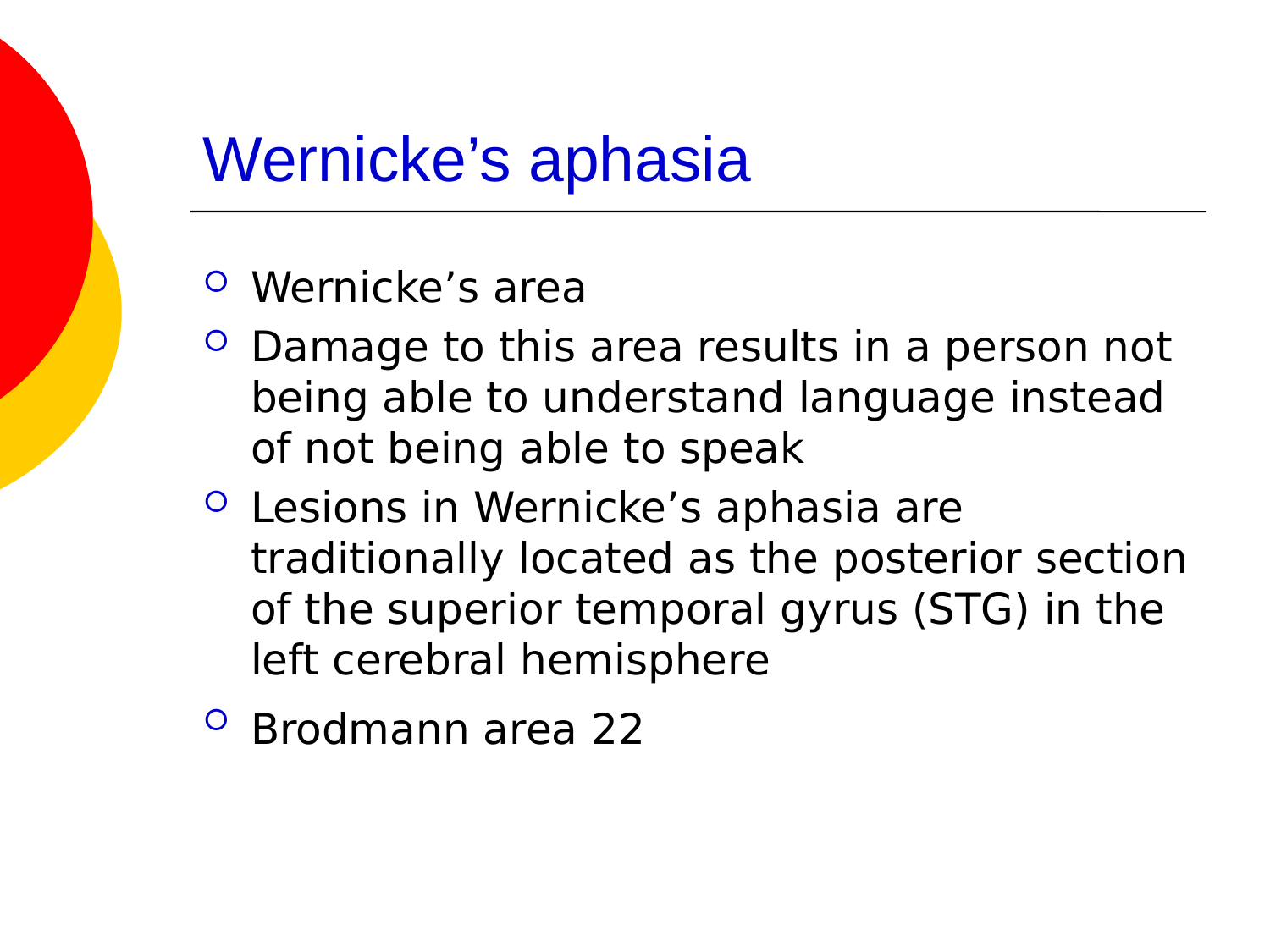

# Wernicke’s aphasia
Wernicke’s area
Damage to this area results in a person not being able to understand language instead of not being able to speak
Lesions in Wernicke’s aphasia are traditionally located as the posterior section of the superior temporal gyrus (STG) in the left cerebral hemisphere
Brodmann area 22